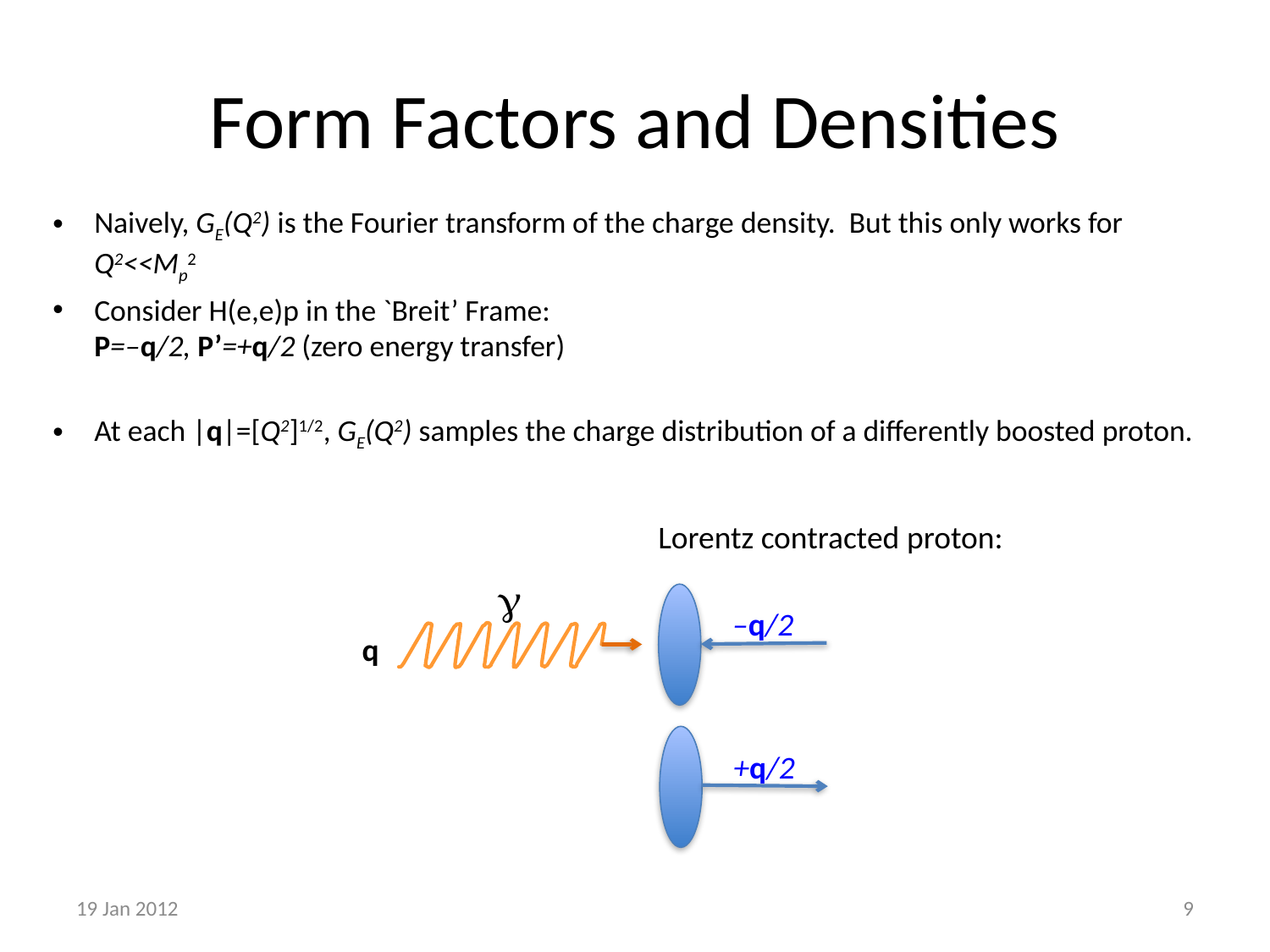

# Form Factors and Densities
Naively, GE(Q2) is the Fourier transform of the charge density.  But this only works for Q2<<Mp2
Consider H(e,e)p in the `Breit’ Frame:
P=–q/2, P’=+q/2 (zero energy transfer)

At each |q|=[Q2]1/2, GE(Q2) samples the charge distribution of a differently boosted proton.
Lorentz contracted proton:

γ

–q/2

q

+q/2
19 Jan 2012
9